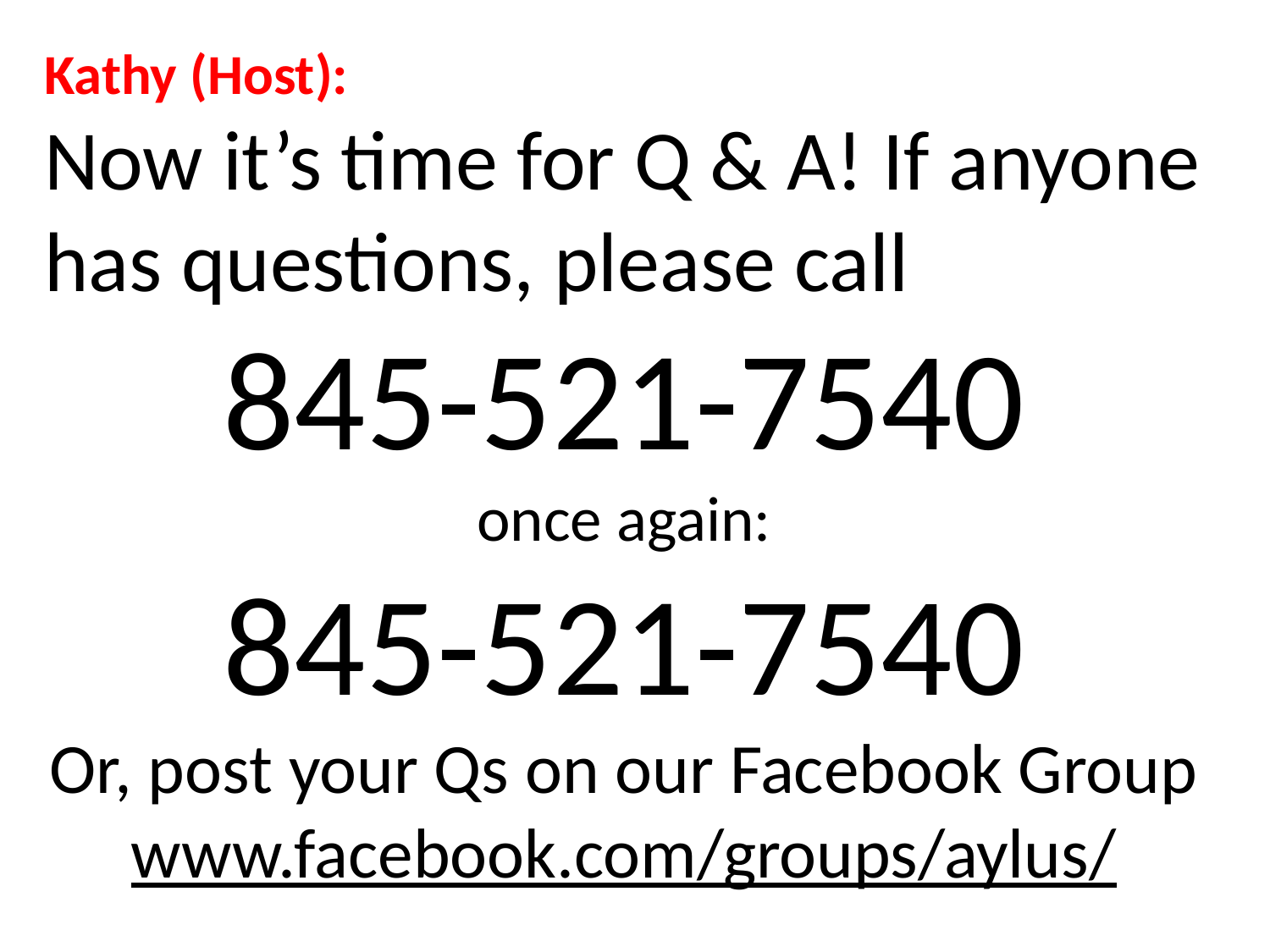

Kathy (Host):
Now it’s time for Q & A! If anyone has questions, please call
845-521-7540
once again:
845-521-7540
Or, post your Qs on our Facebook Group
www.facebook.com/groups/aylus/